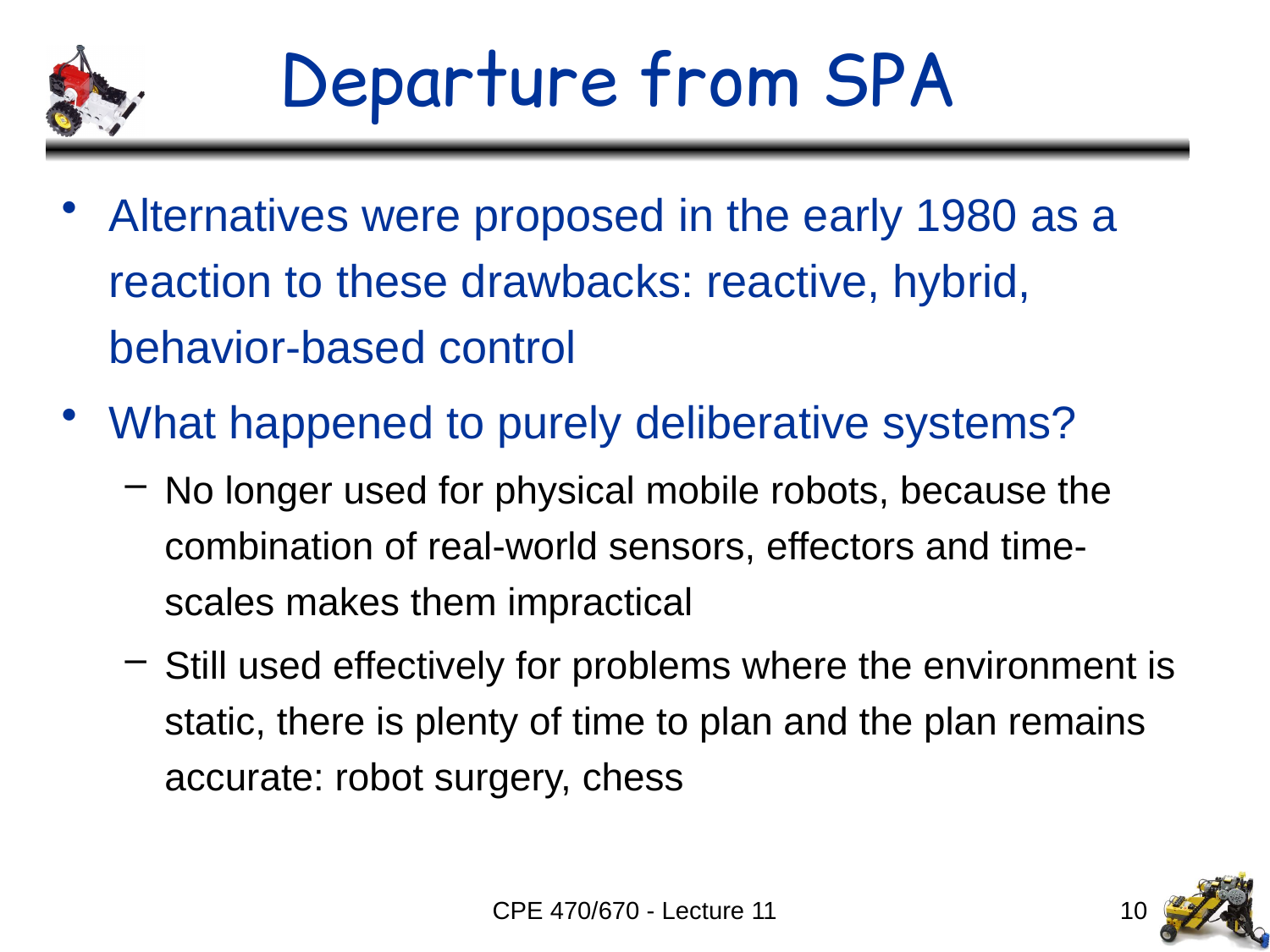

# Departure from SPA
Alternatives were proposed in the early 1980 as a reaction to these drawbacks: reactive, hybrid, behavior-based control
What happened to purely deliberative systems?
No longer used for physical mobile robots, because the combination of real-world sensors, effectors and time-scales makes them impractical
Still used effectively for problems where the environment is static, there is plenty of time to plan and the plan remains accurate: robot surgery, chess
CPE 470/670 - Lecture 11
10